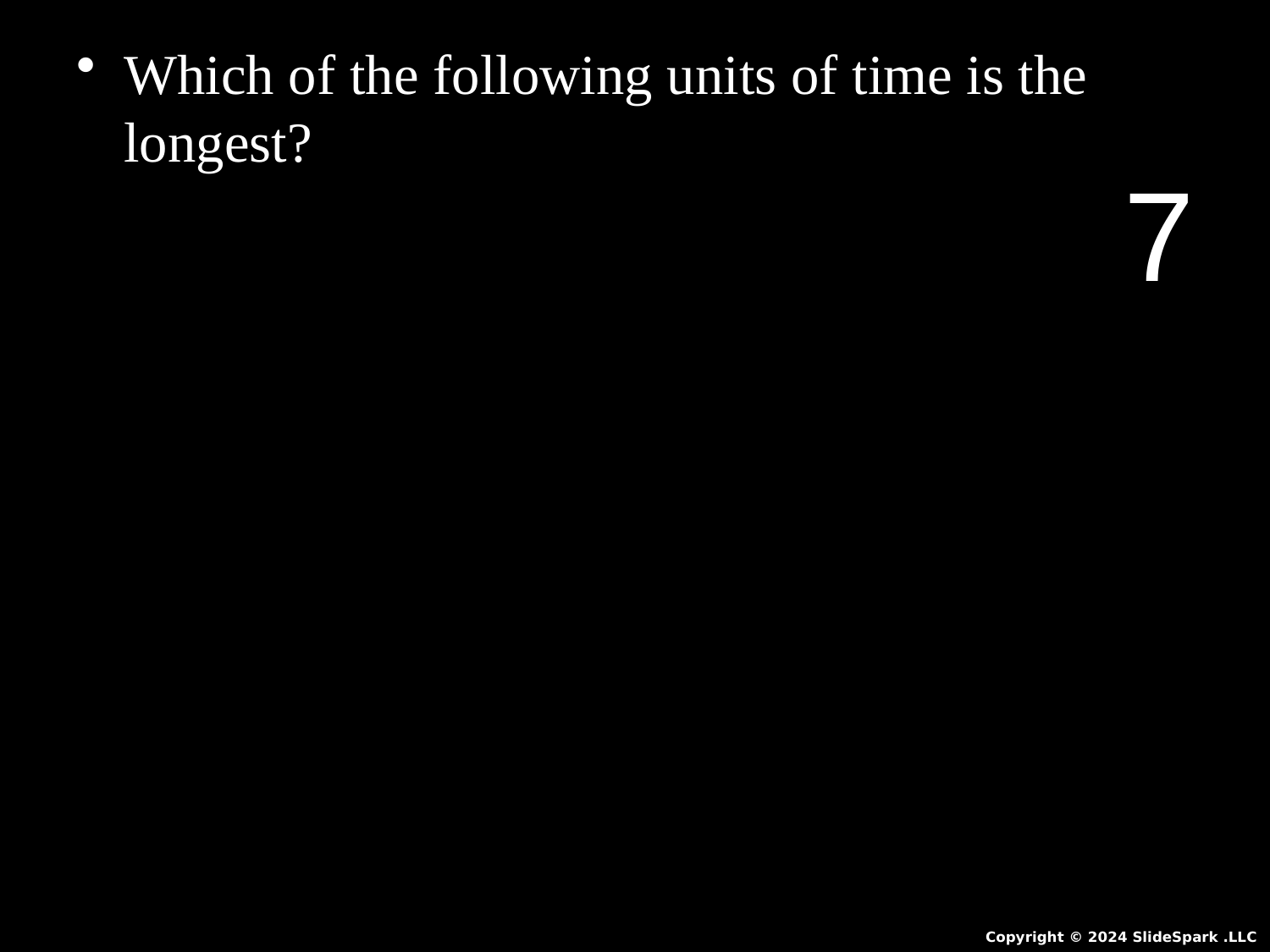

Which of the following units of time is the longest?
7
Copyright © 2024 SlideSpark .LLC